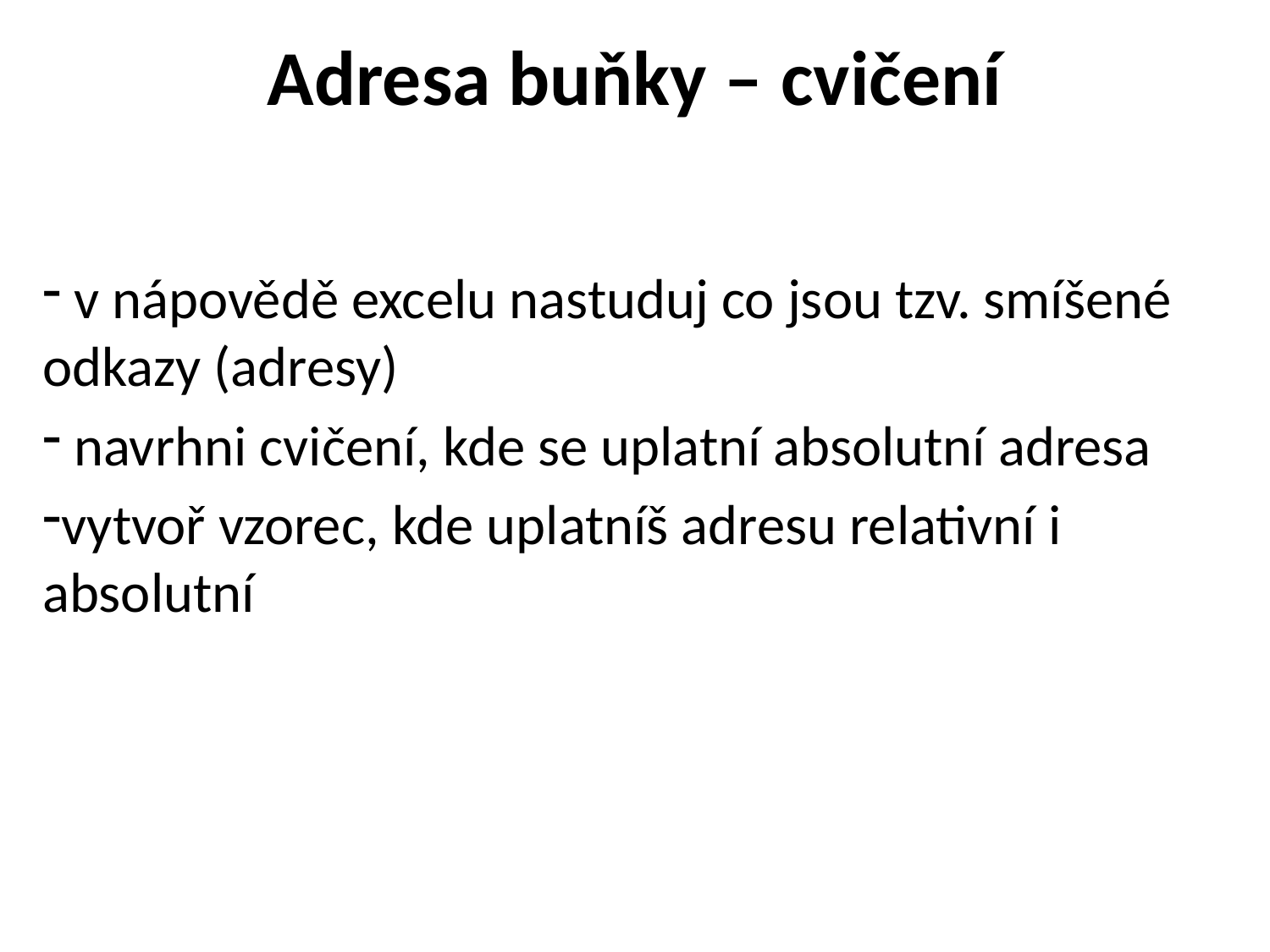

# Adresa buňky – cvičení
 v nápovědě excelu nastuduj co jsou tzv. smíšené odkazy (adresy)
 navrhni cvičení, kde se uplatní absolutní adresa
vytvoř vzorec, kde uplatníš adresu relativní i absolutní